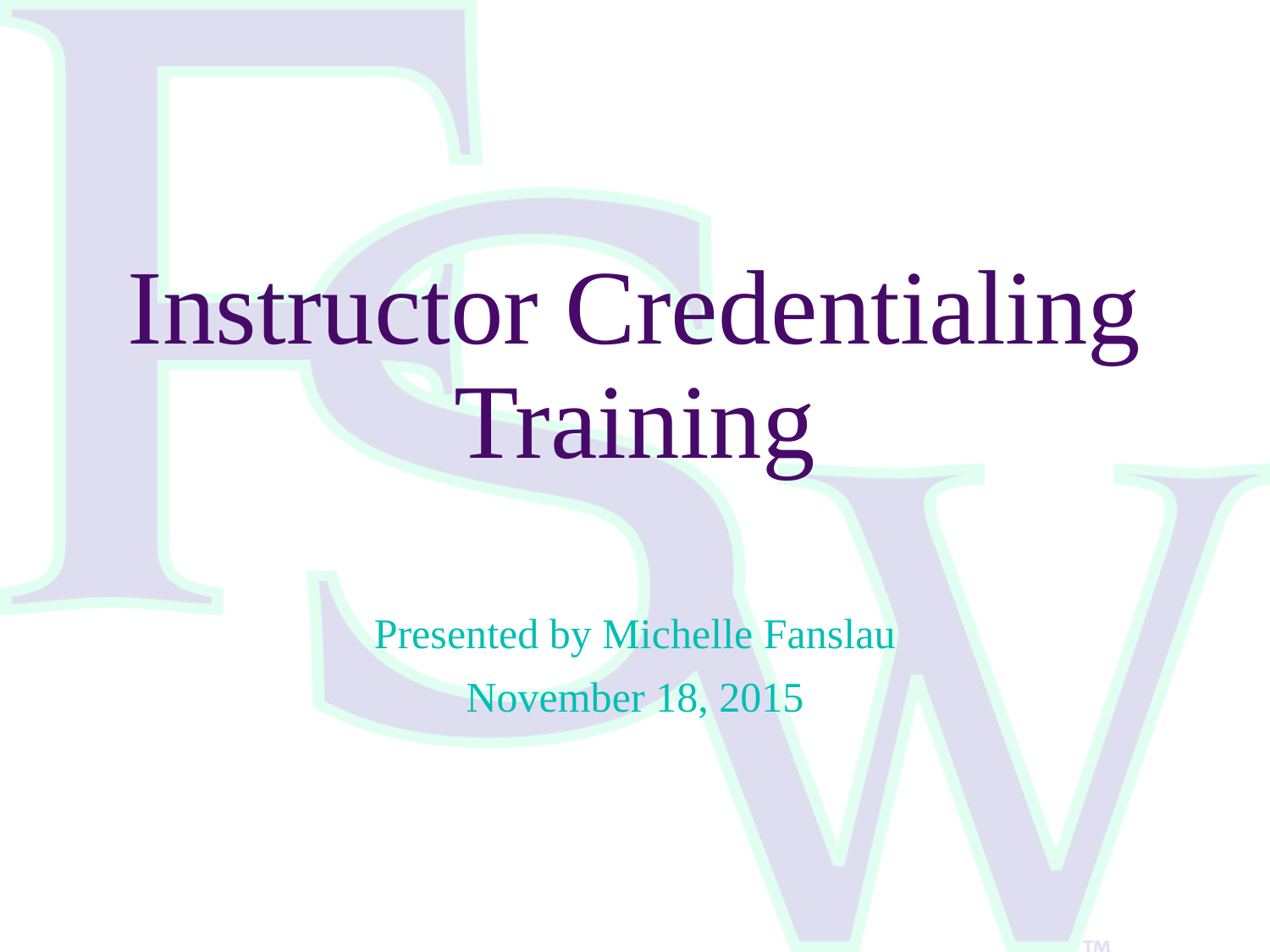

# Instructor Credentialing Training
Presented by Michelle Fanslau
November 18, 2015